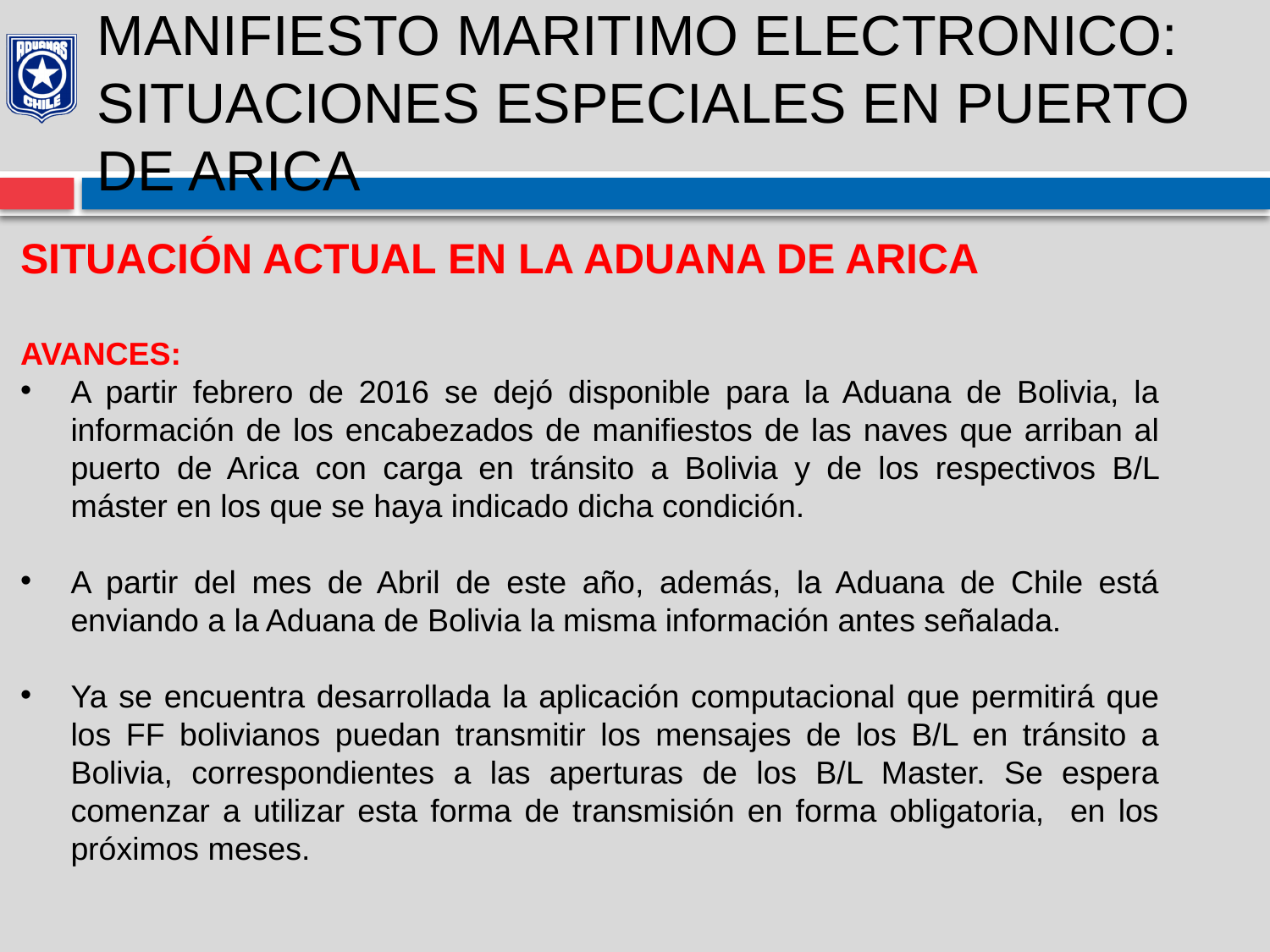

# MANIFIESTO MARITIMO ELECTRONICO: SITUACIONES ESPECIALES EN PUERTO DE ARICA
SITUACIÓN ACTUAL EN LA ADUANA DE ARICA

AVANCES:
A partir febrero de 2016 se dejó disponible para la Aduana de Bolivia, la información de los encabezados de manifiestos de las naves que arriban al puerto de Arica con carga en tránsito a Bolivia y de los respectivos B/L máster en los que se haya indicado dicha condición.

A partir del mes de Abril de este año, además, la Aduana de Chile está enviando a la Aduana de Bolivia la misma información antes señalada.

Ya se encuentra desarrollada la aplicación computacional que permitirá que los FF bolivianos puedan transmitir los mensajes de los B/L en tránsito a Bolivia, correspondientes a las aperturas de los B/L Master. Se espera comenzar a utilizar esta forma de transmisión en forma obligatoria,  en los próximos meses.